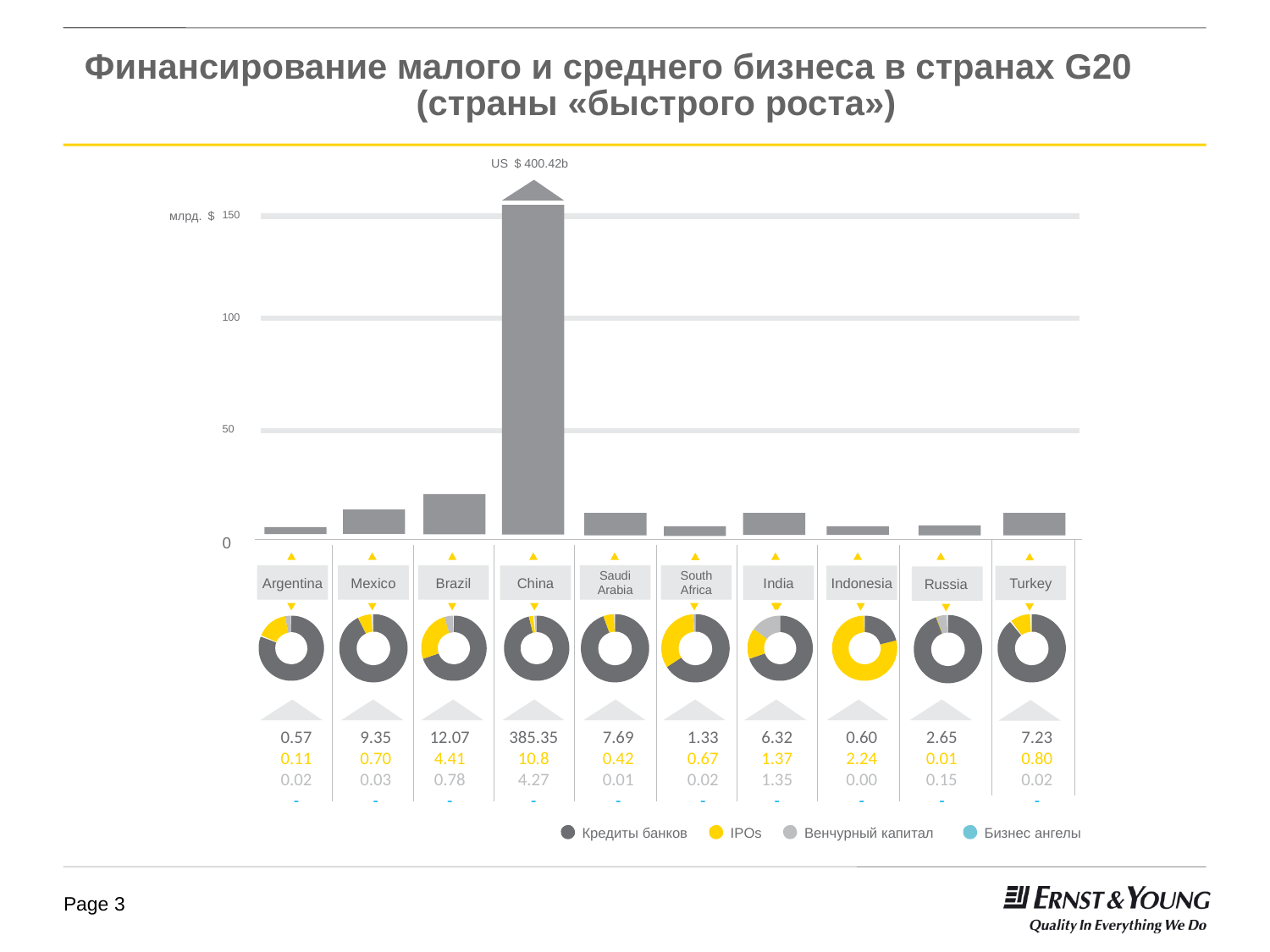

#
Финансирование малого и среднего бизнеса в странах G20
(страны «быстрого роста»)
US $ 400.42b

150

млрд. $

100

50

Russia

2.65
0.01
0.15
-

0

China

India

Indonesia

Argentina
Mexico
Brazil
Saudi Arabia
South Africa

Turkey

0.57
0.11
0.02
-
9.35
0.70
0.03
-
12.07
4.41
0.78
-
385.35
10.8
4.27
-
7.69
0.42
0.01
-
1.33
0.67
0.02
-
6.32
1.37
1.35
-
0.60
2.24
0.00
-
7.23
0.80
0.02
-

Кредиты банков

IPOs

Венчурный капитал

Бизнес ангелы